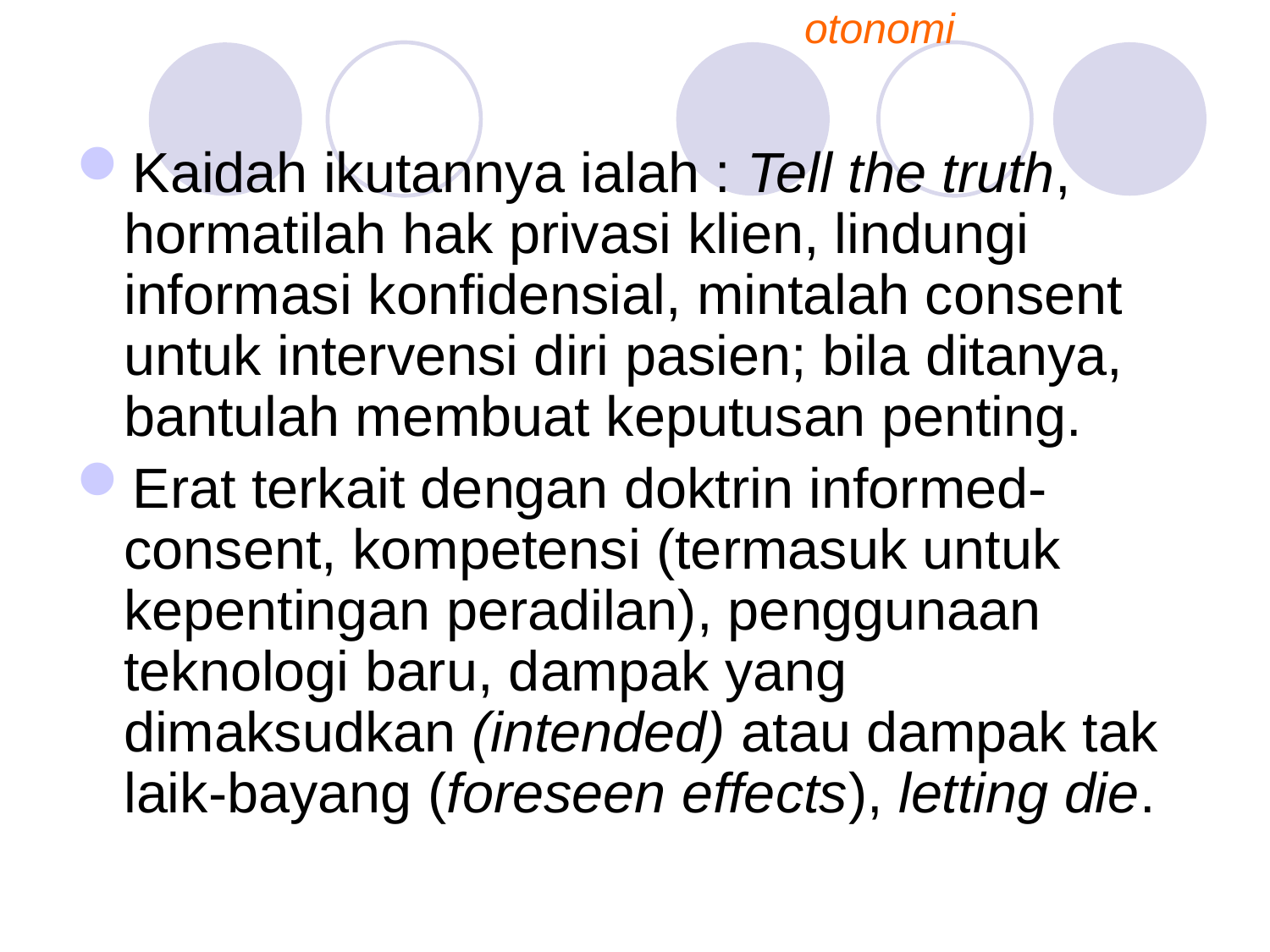

otonomi
Kaidah ikutannya ialah : Tell the truth, hormatilah hak privasi klien, lindungi informasi konfidensial, mintalah consent untuk intervensi diri pasien; bila ditanya, bantulah membuat keputusan penting.
Erat terkait dengan doktrin informed-consent, kompetensi (termasuk untuk kepentingan peradilan), penggunaan teknologi baru, dampak yang dimaksudkan (intended) atau dampak tak laik-bayang (foreseen effects), letting die.